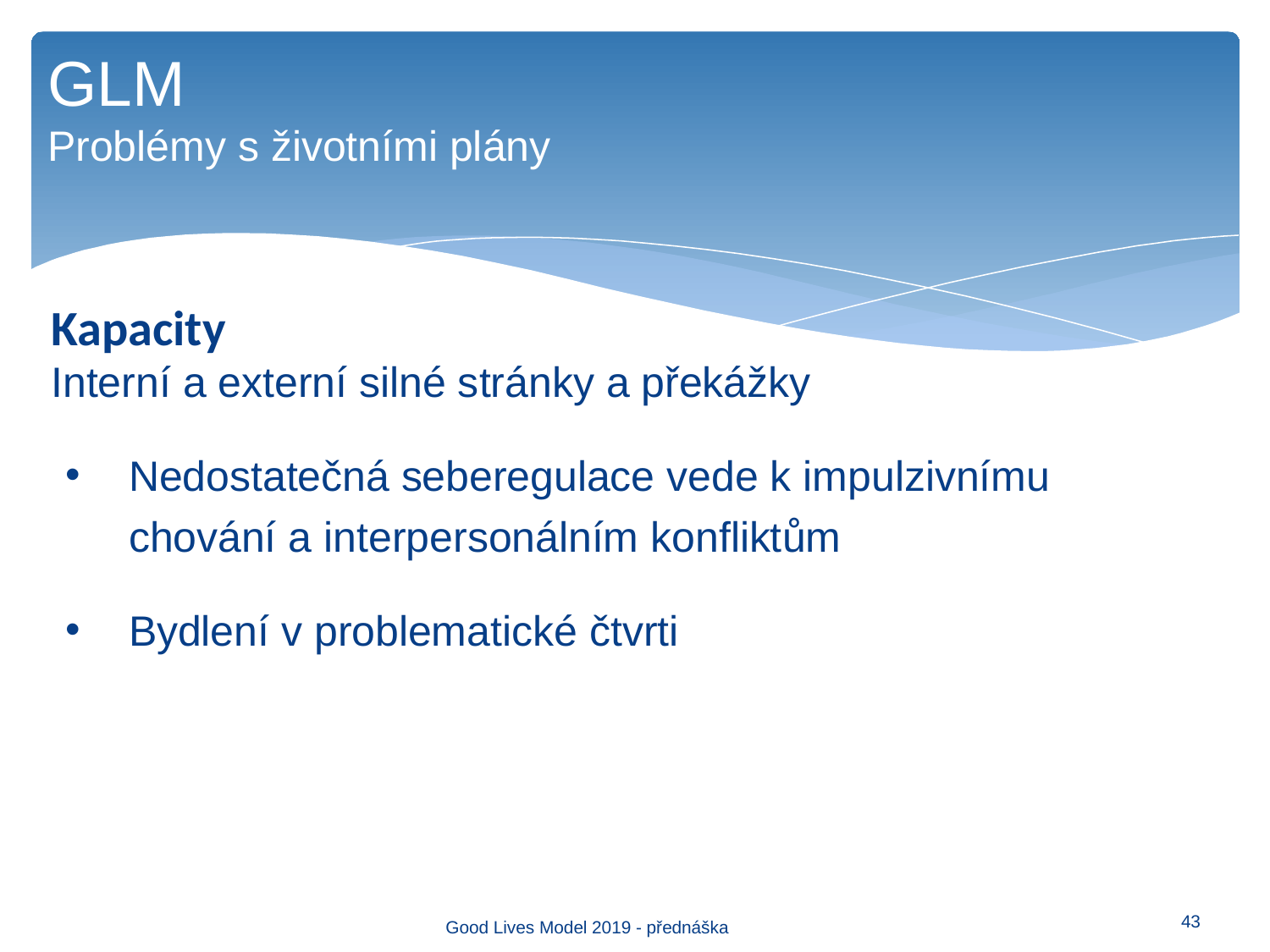

GLM
Problémy s životními plány
Kapacity
Interní a externí silné stránky a překážky
Nedostatečná seberegulace vede k impulzivnímu chování a interpersonálním konfliktům
Bydlení v problematické čtvrti

43
Good Lives Model 2019 - přednáška